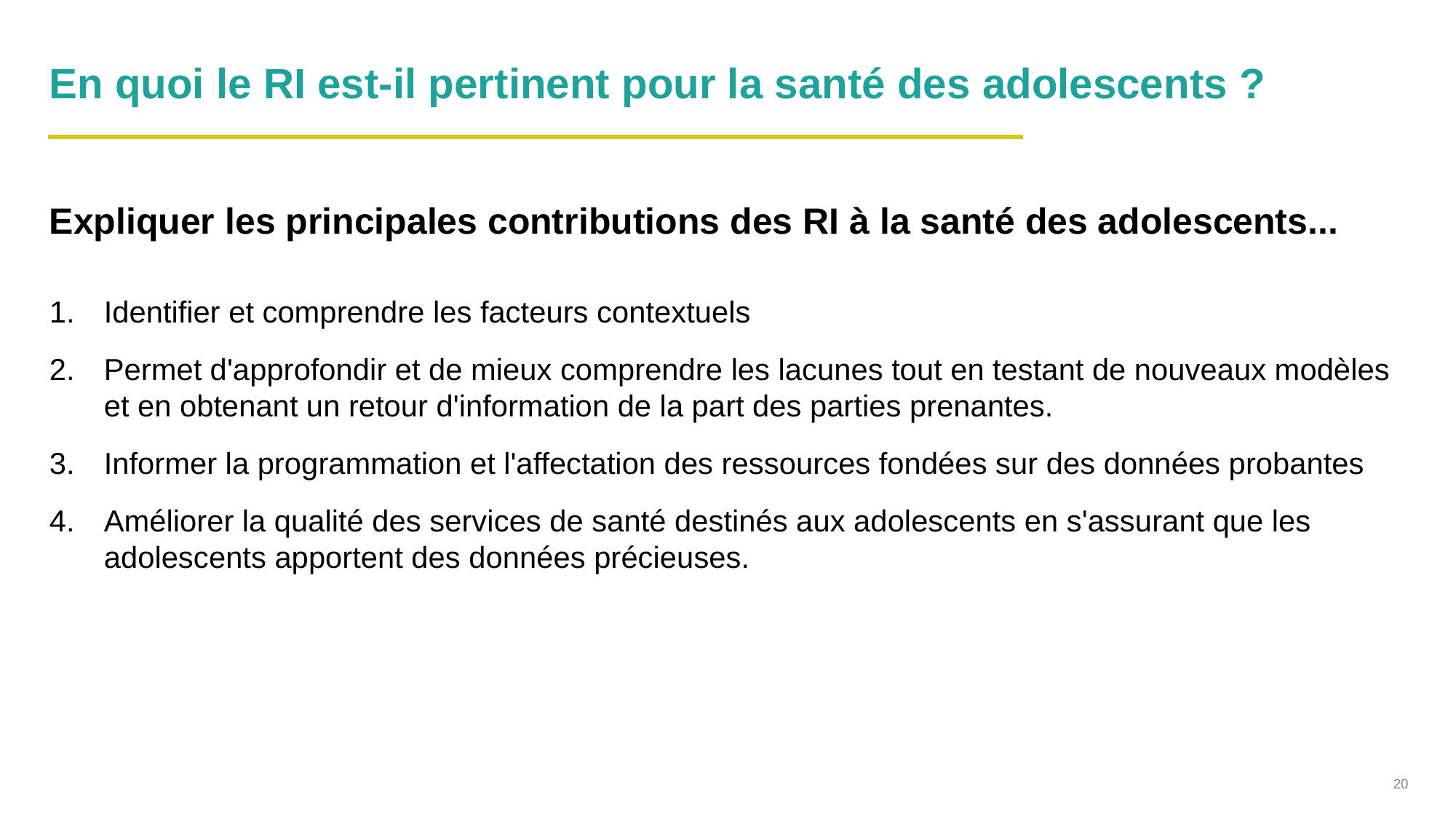

# En quoi le RI est-il pertinent pour la santé des adolescents ?
Expliquer les principales contributions des RI à la santé des adolescents...

Identifier et comprendre les facteurs contextuels
Permet d'approfondir et de mieux comprendre les lacunes tout en testant de nouveaux modèles et en obtenant un retour d'information de la part des parties prenantes.
Informer la programmation et l'affectation des ressources fondées sur des données probantes
Améliorer la qualité des services de santé destinés aux adolescents en s'assurant que les adolescents apportent des données précieuses.

20